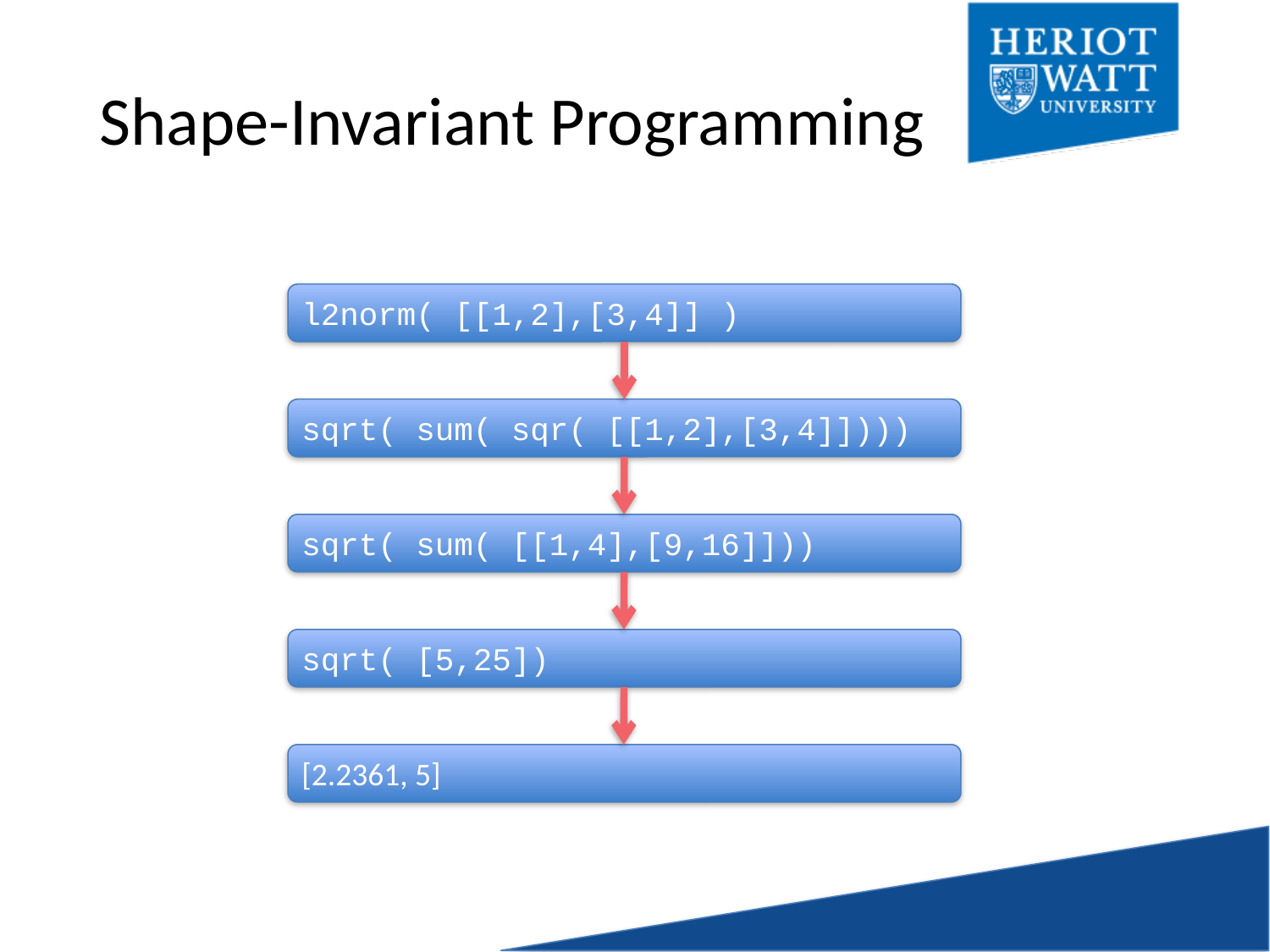

# Shape-Invariant Programming
l2norm( [[1,2],[3,4]] )
sqrt( sum( sqr( [[1,2],[3,4]])))
sqrt( sum( [[1,4],[9,16]]))
sqrt( [5,25])
[2.2361, 5]